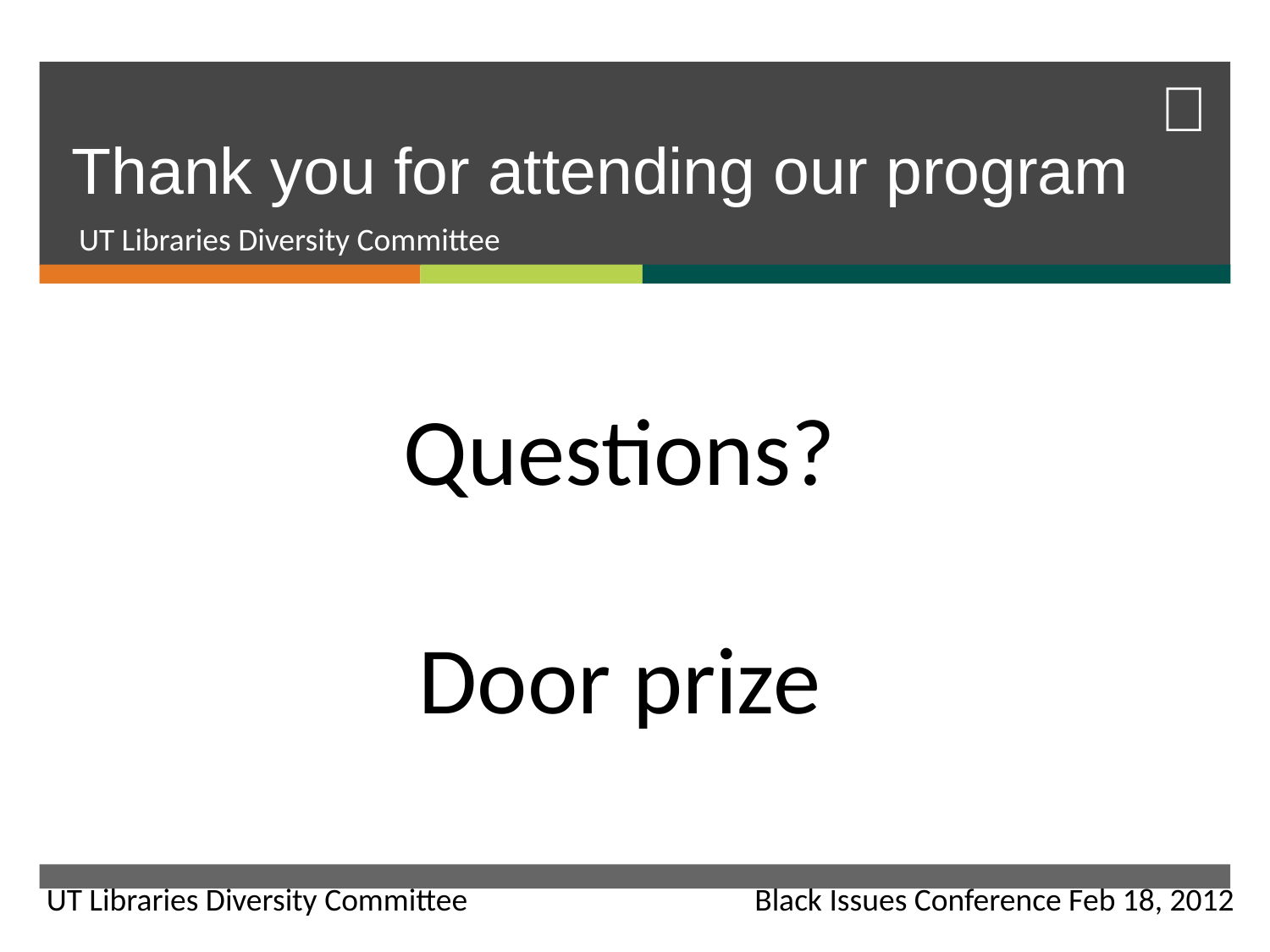

# Thank you for attending our program
UT Libraries Diversity Committee
Questions?

Door prize
UT Libraries Diversity Committee                                        Black Issues Conference Feb 18, 2012